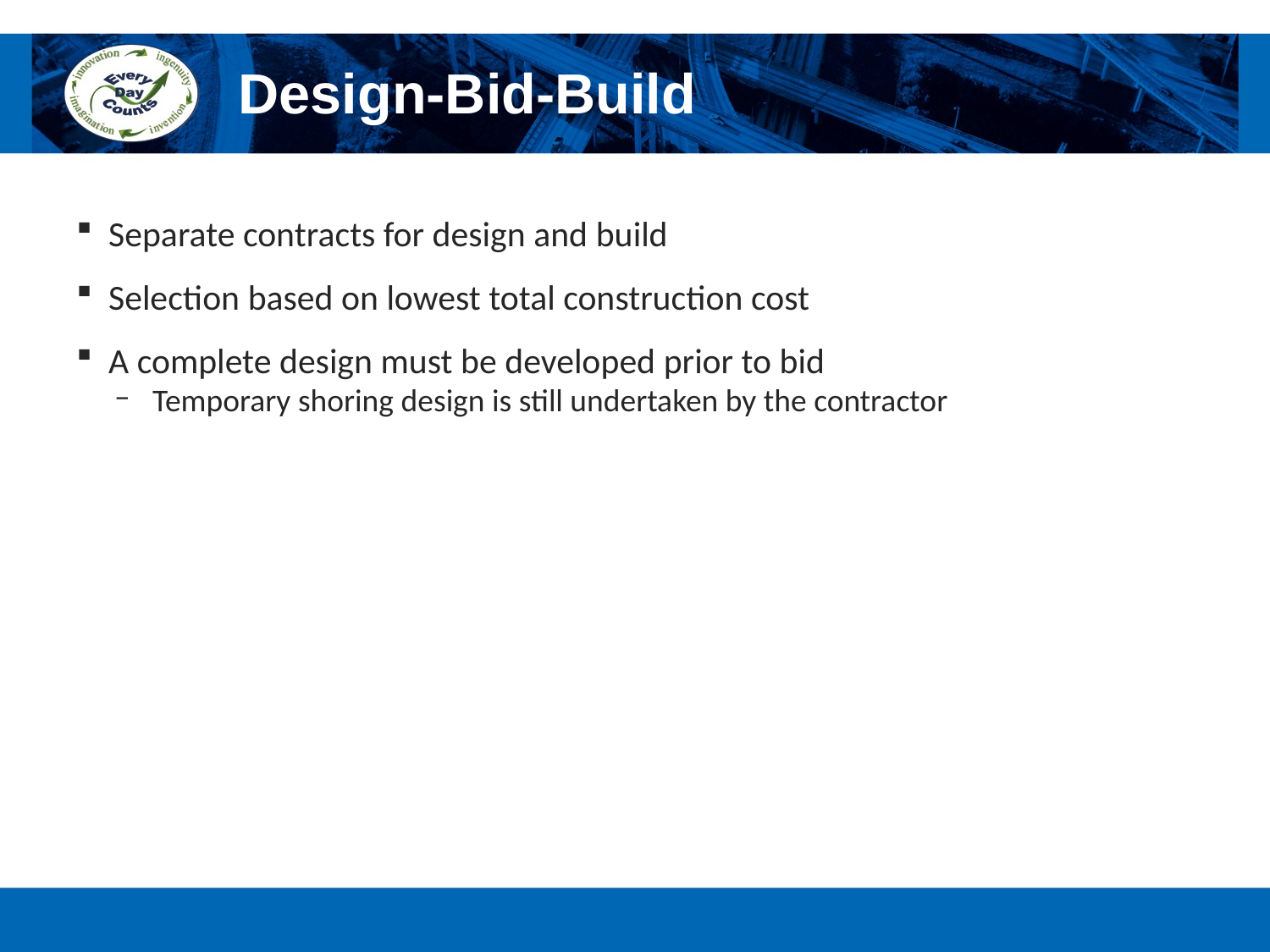

# Design-Bid-Build
Separate contracts for design and build
Selection based on lowest total construction cost
A complete design must be developed prior to bid
Temporary shoring design is still undertaken by the contractor